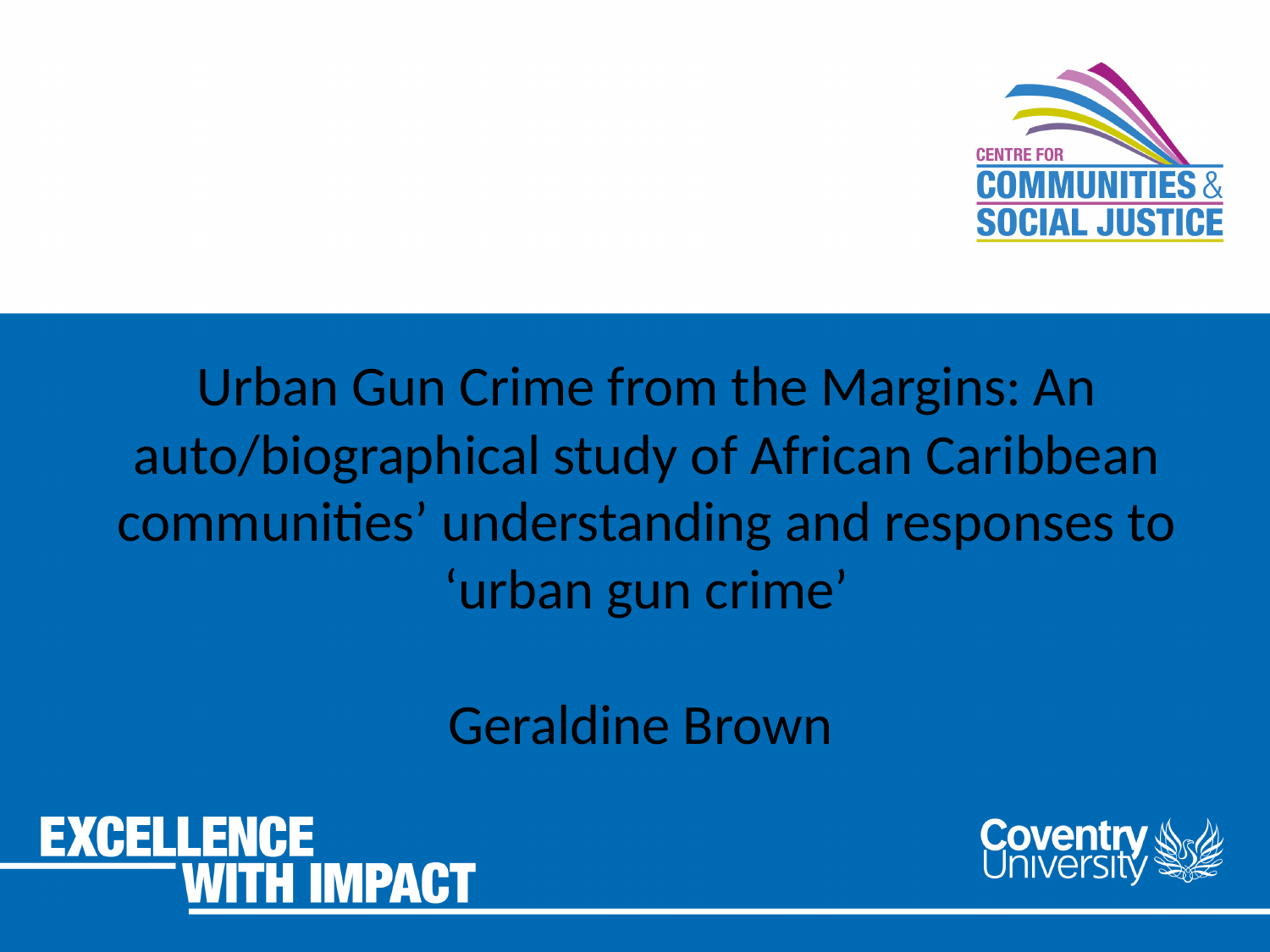

Urban Gun Crime from the Margins: An auto/biographical study of African Caribbean communities’ understanding and responses to ‘urban gun crime’

Geraldine Brown